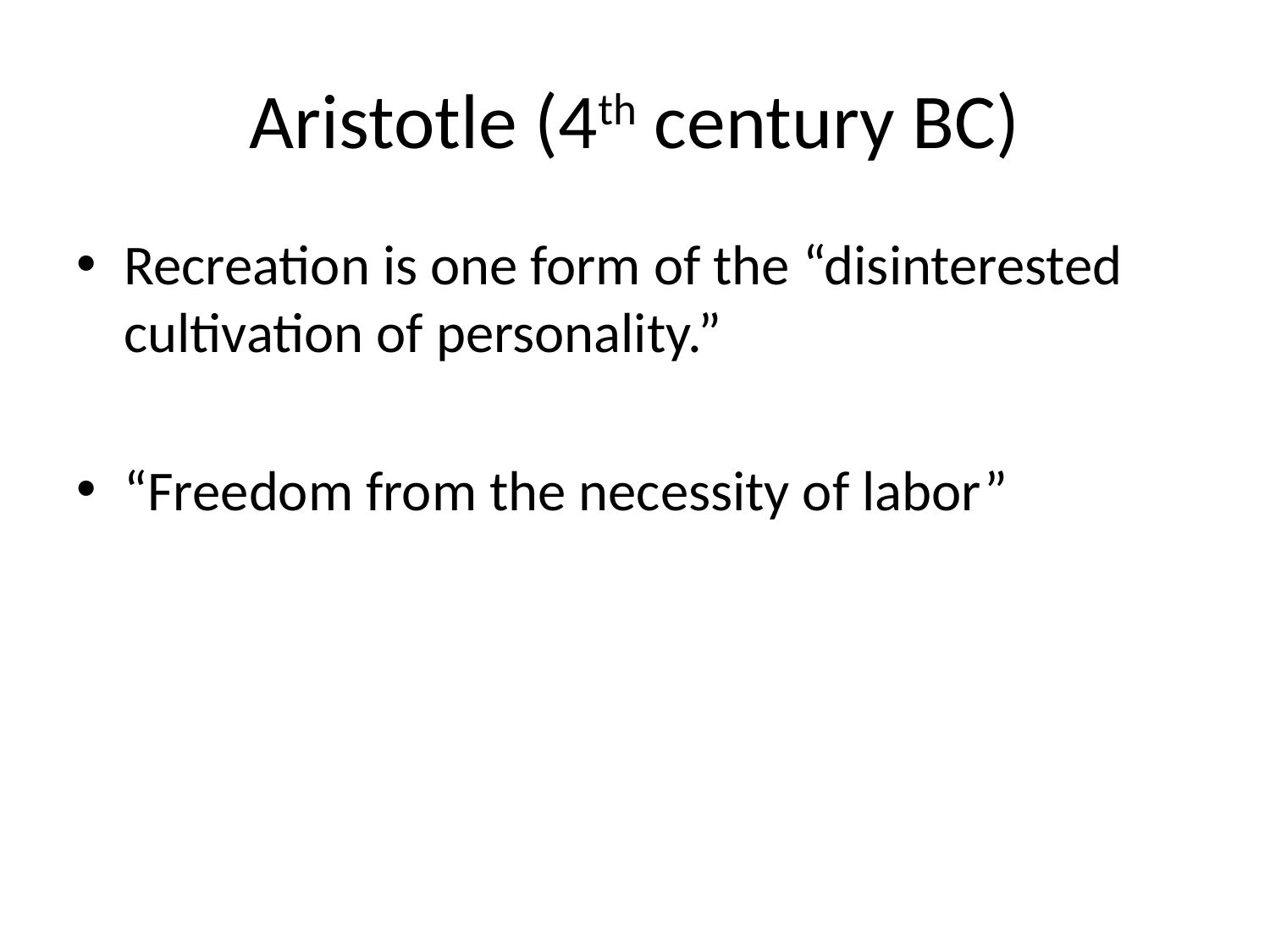

# Aristotle (4th century BC)
Recreation is one form of the “disinterested cultivation of personality.”

“Freedom from the necessity of labor”